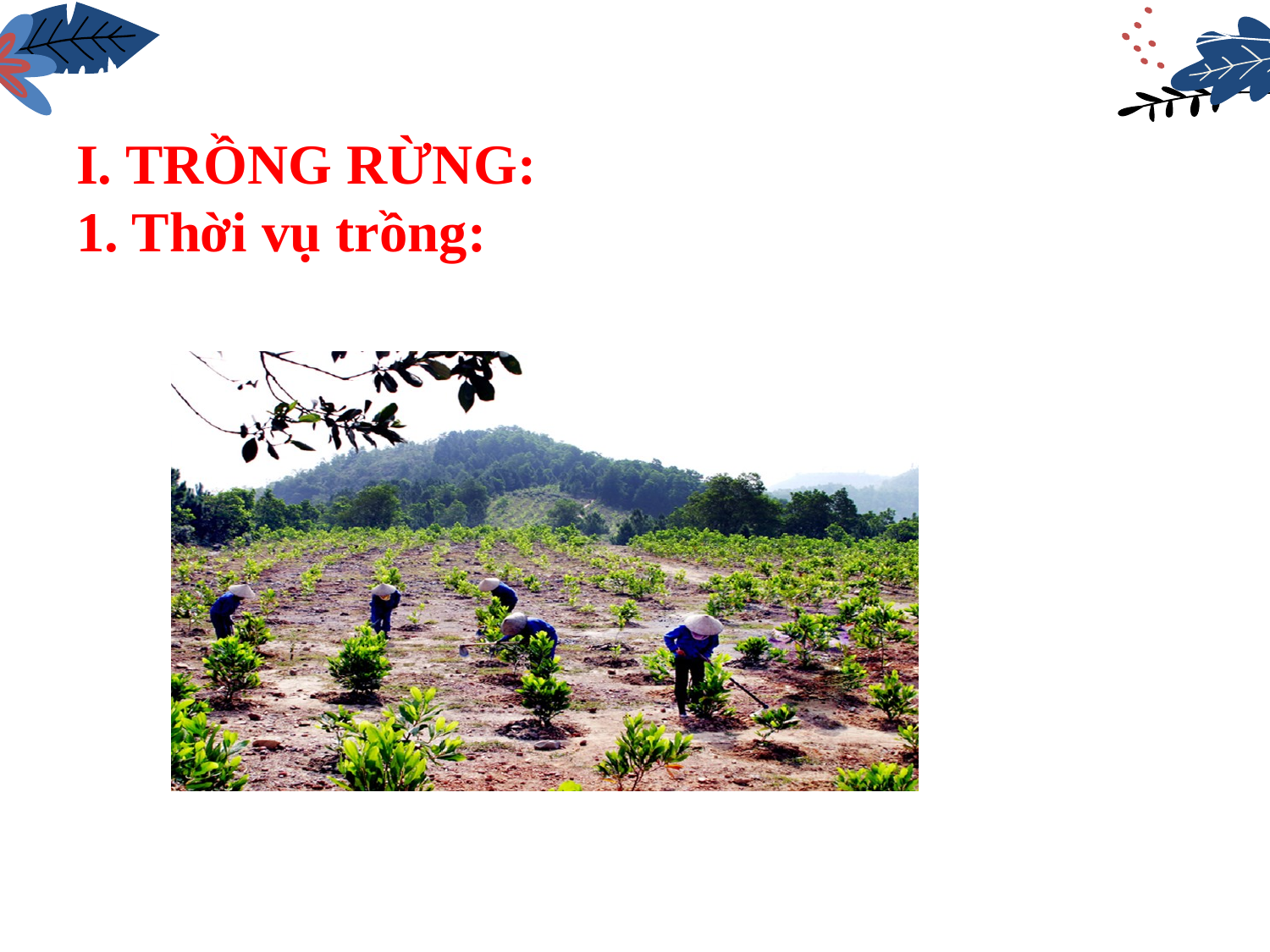

# I. TRỒNG RỪNG: 1. Thời vụ trồng: